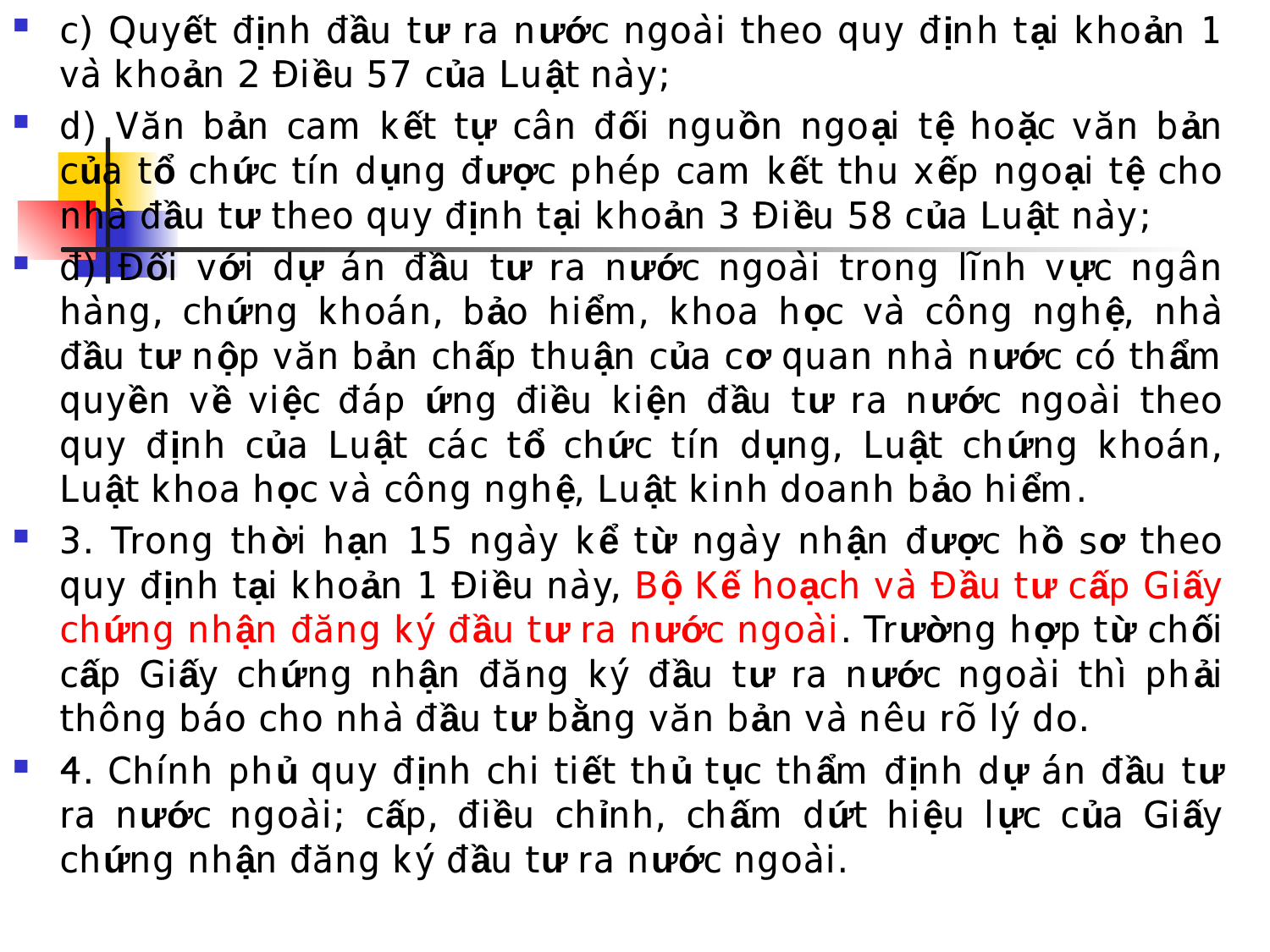

c) Quyết định đầu tư ra nước ngoài theo quy định tại khoản 1 và khoản 2 Điều 57 của Luật này;
d) Văn bản cam kết tự cân đối nguồn ngoại tệ hoặc văn bản của tổ chức tín dụng được phép cam kết thu xếp ngoại tệ cho nhà đầu tư theo quy định tại khoản 3 Điều 58 của Luật này;
đ) Đối với dự án đầu tư ra nước ngoài trong lĩnh vực ngân hàng, chứng khoán, bảo hiểm, khoa học và công nghệ, nhà đầu tư nộp văn bản chấp thuận của cơ quan nhà nước có thẩm quyền về việc đáp ứng điều kiện đầu tư ra nước ngoài theo quy định của Luật các tổ chức tín dụng, Luật chứng khoán, Luật khoa học và công nghệ, Luật kinh doanh bảo hiểm.
3. Trong thời hạn 15 ngày kể từ ngày nhận được hồ sơ theo quy định tại khoản 1 Điều này, Bộ Kế hoạch và Đầu tư cấp Giấy chứng nhận đăng ký đầu tư ra nước ngoài. Trường hợp từ chối cấp Giấy chứng nhận đăng ký đầu tư ra nước ngoài thì phải thông báo cho nhà đầu tư bằng văn bản và nêu rõ lý do.
4. Chính phủ quy định chi tiết thủ tục thẩm định dự án đầu tư ra nước ngoài; cấp, điều chỉnh, chấm dứt hiệu lực của Giấy chứng nhận đăng ký đầu tư ra nước ngoài.

#